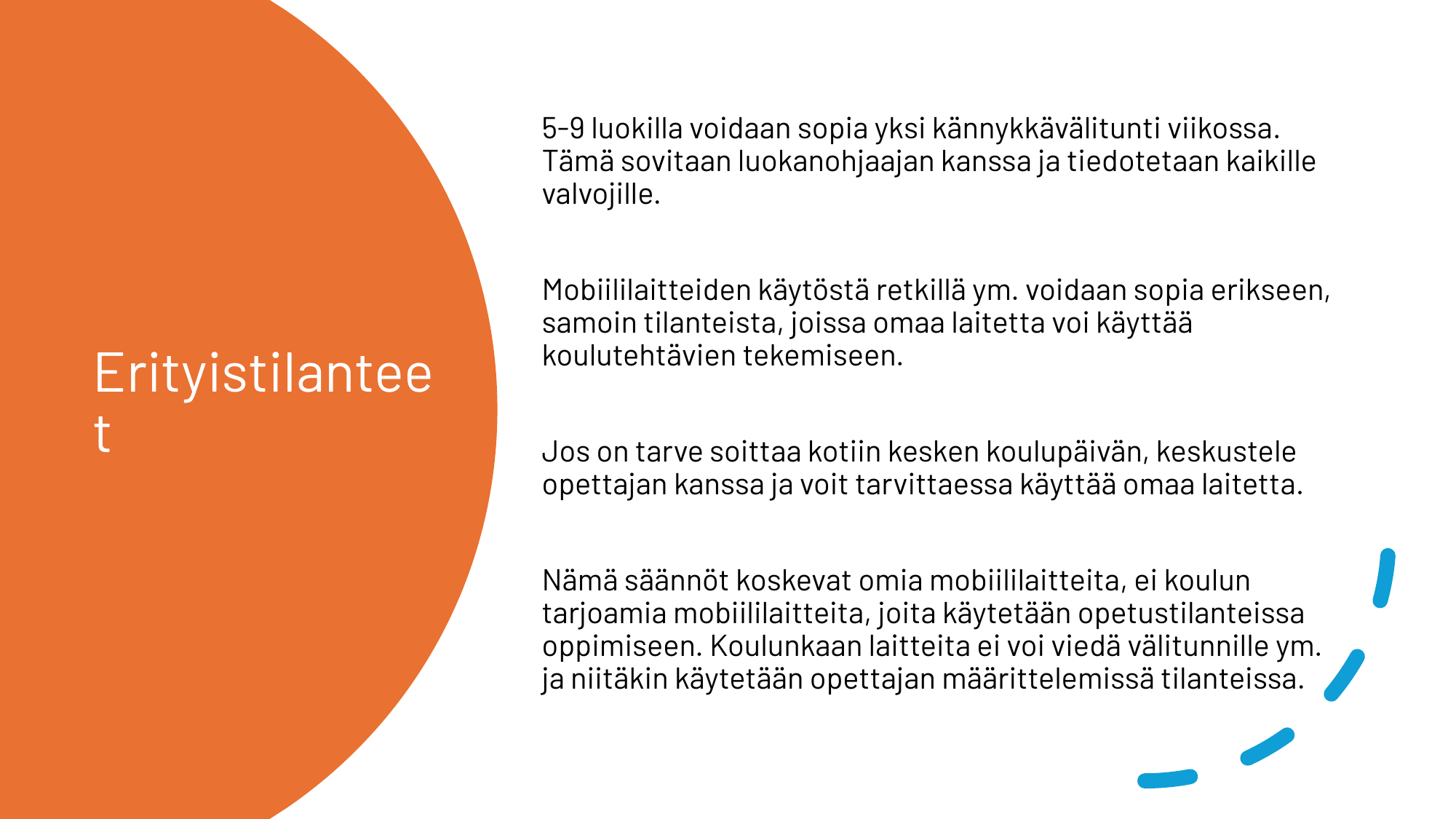

5-9 luokilla voidaan sopia yksi kännykkävälitunti viikossa. Tämä sovitaan luokanohjaajan kanssa ja tiedotetaan kaikille valvojille.

Mobiililaitteiden käytöstä retkillä ym. voidaan sopia erikseen, samoin tilanteista, joissa omaa laitetta voi käyttää koulutehtävien tekemiseen.

Jos on tarve soittaa kotiin kesken koulupäivän, keskustele opettajan kanssa ja voit tarvittaessa käyttää omaa laitetta.

Nämä säännöt koskevat omia mobiililaitteita, ei koulun tarjoamia mobiililaitteita, joita käytetään opetustilanteissa oppimiseen. Koulunkaan laitteita ei voi viedä välitunnille ym. ja niitäkin käytetään opettajan määrittelemissä tilanteissa.
# Erityistilanteet